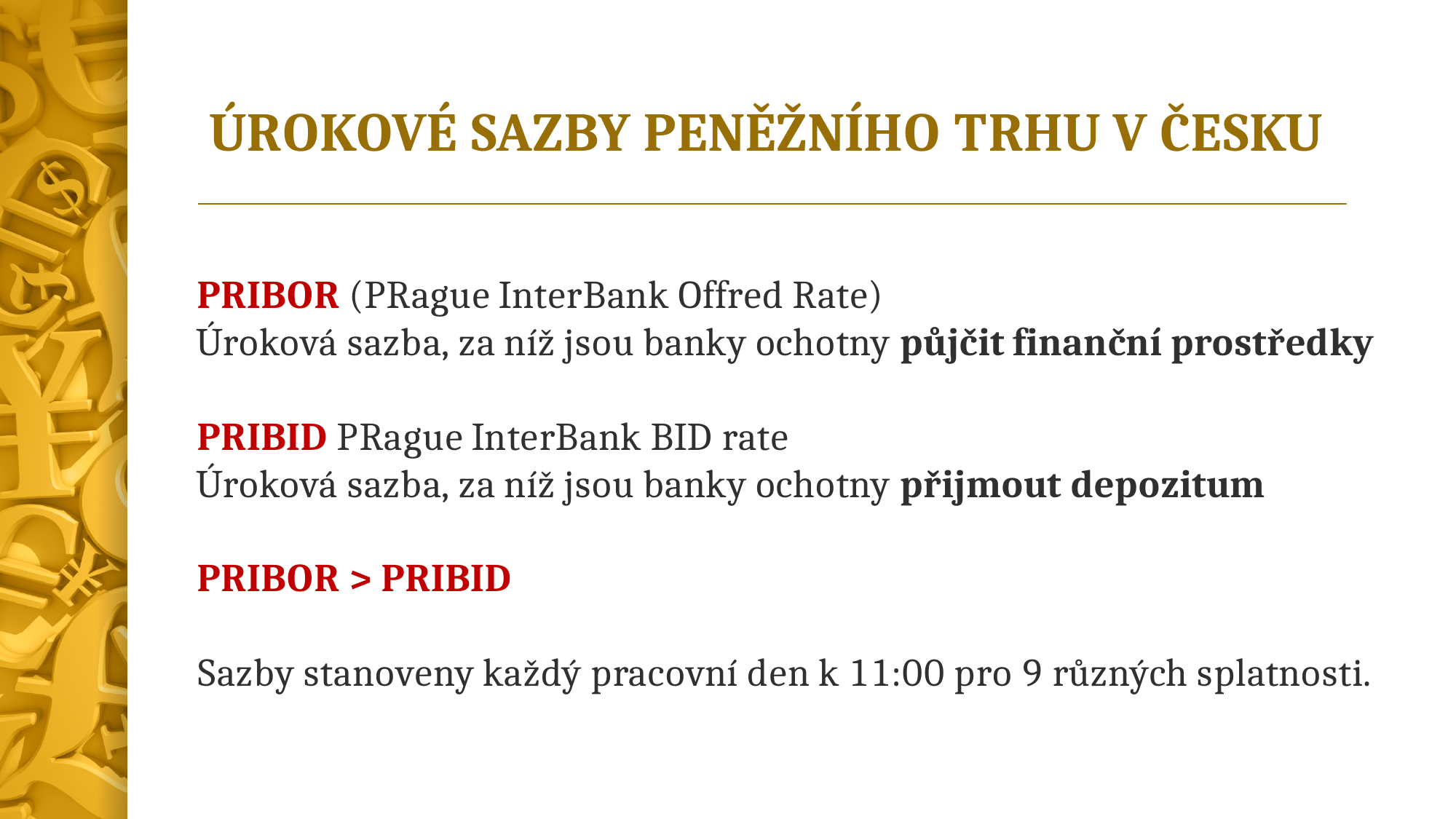

# ÚROKOVÉ SAZBY PENĚŽNÍHO TRHU V ČESKU
PRIBOR (PRague InterBank Offred Rate)
Úroková sazba, za níž jsou banky ochotny půjčit finanční prostředky

PRIBID PRague InterBank BID rate
Úroková sazba, za níž jsou banky ochotny přijmout depozitum

PRIBOR > PRIBID

Sazby stanoveny každý pracovní den k 11:00 pro 9 různých splatnosti.